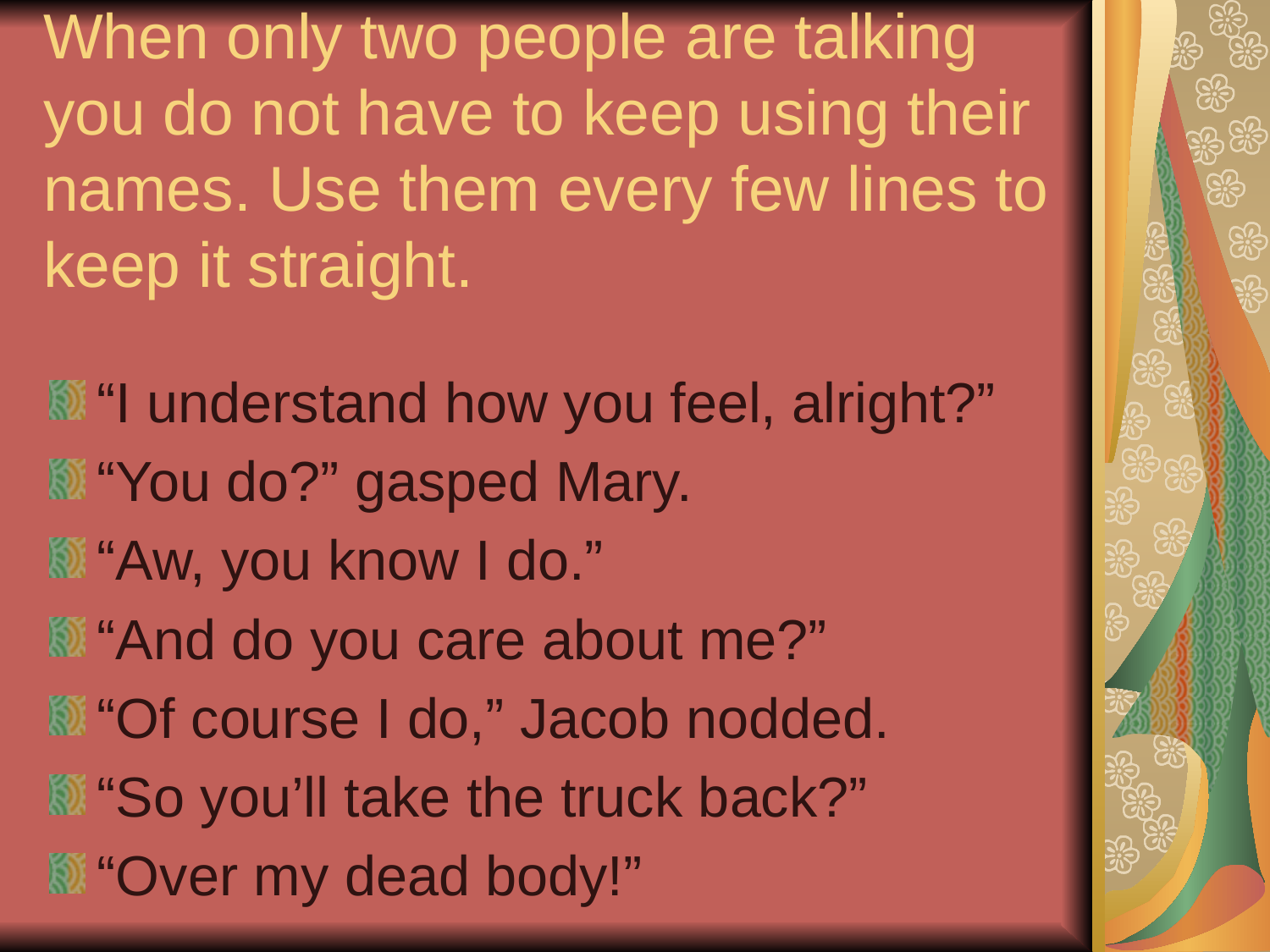

# When only two people are talking you do not have to keep using their names. Use them every few lines to keep it straight.
“I understand how you feel, alright?”
“You do?” gasped Mary.
“Aw, you know I do.”
“And do you care about me?”
“Of course I do,” Jacob nodded.
“So you’ll take the truck back?”
“Over my dead body!”